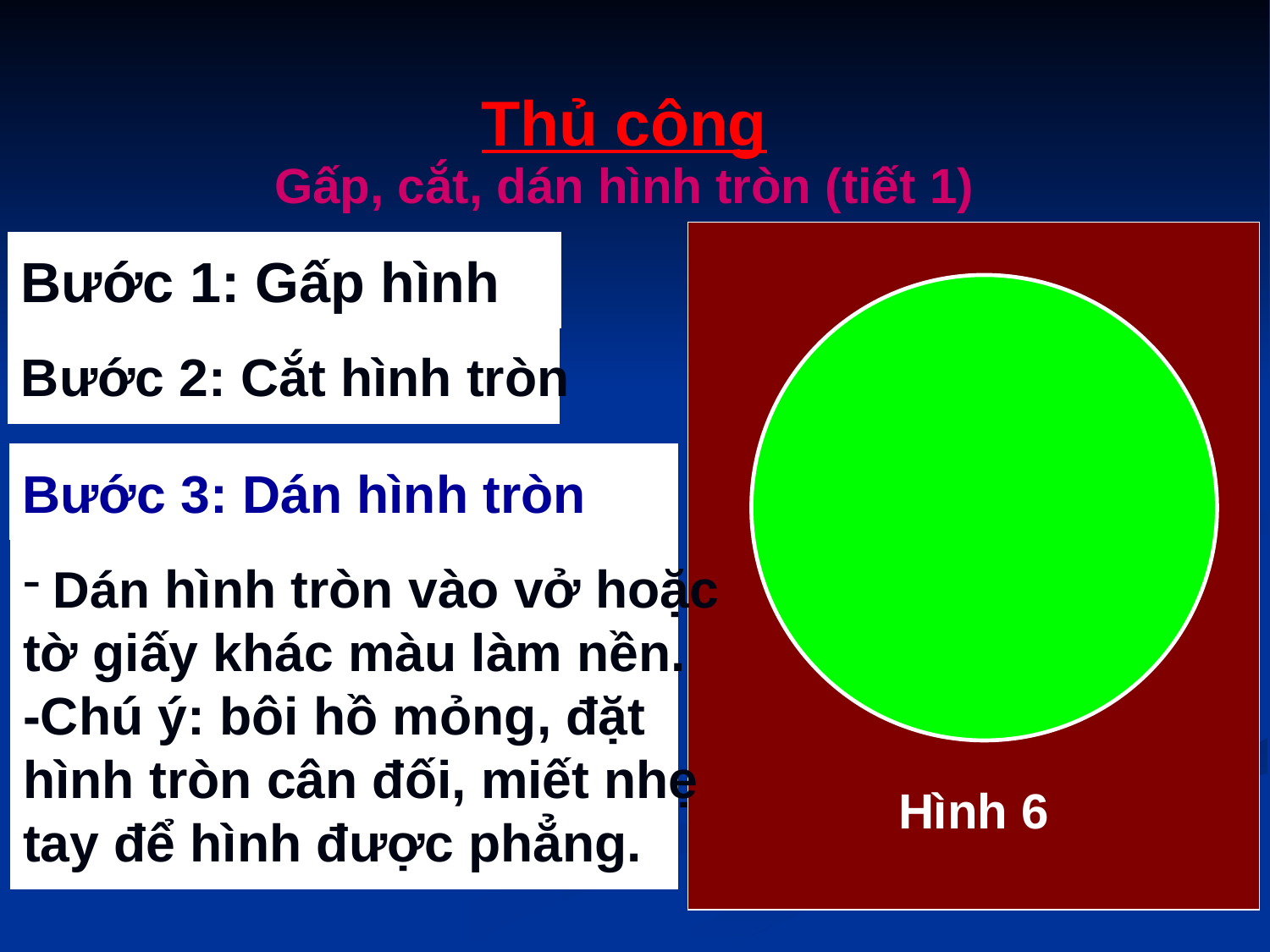

# Thủ công
Gấp, cắt, dán hình tròn (tiết 1)

Bước 1: Gấp hình

Bước 2: Cắt hình tròn
Bước 3: Dán hình tròn
Dán hình tròn vào vở hoặc
tờ giấy khác màu làm nền.
-Chú ý: bôi hồ mỏng, đặt
hình tròn cân đối, miết nhẹ
tay để hình được phẳng.
Hình 6